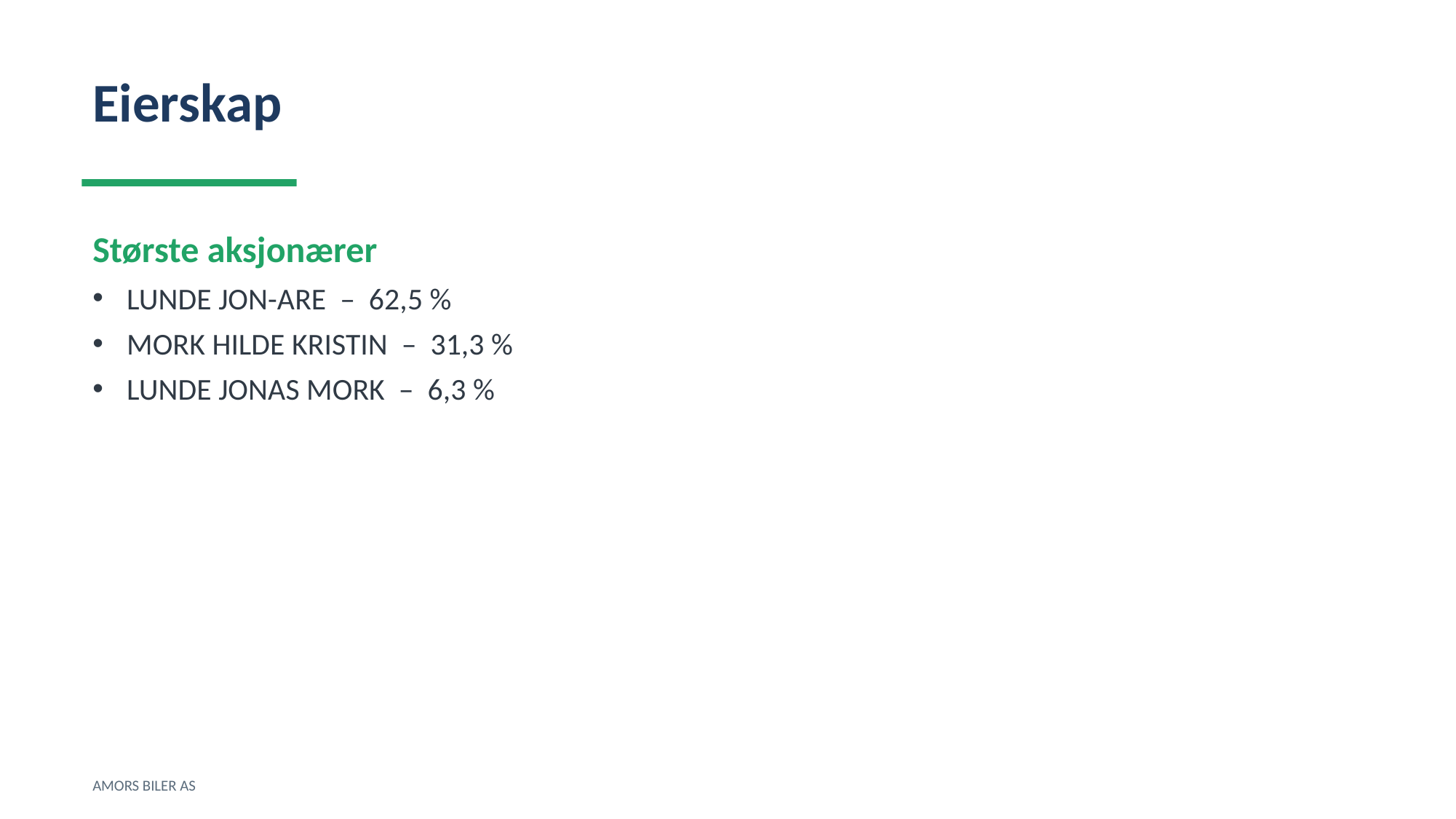

Eierskap

Største aksjonærer
LUNDE JON-ARE  –  62,5 %
MORK HILDE KRISTIN  –  31,3 %
LUNDE JONAS MORK  –  6,3 %
AMORS BILER AS